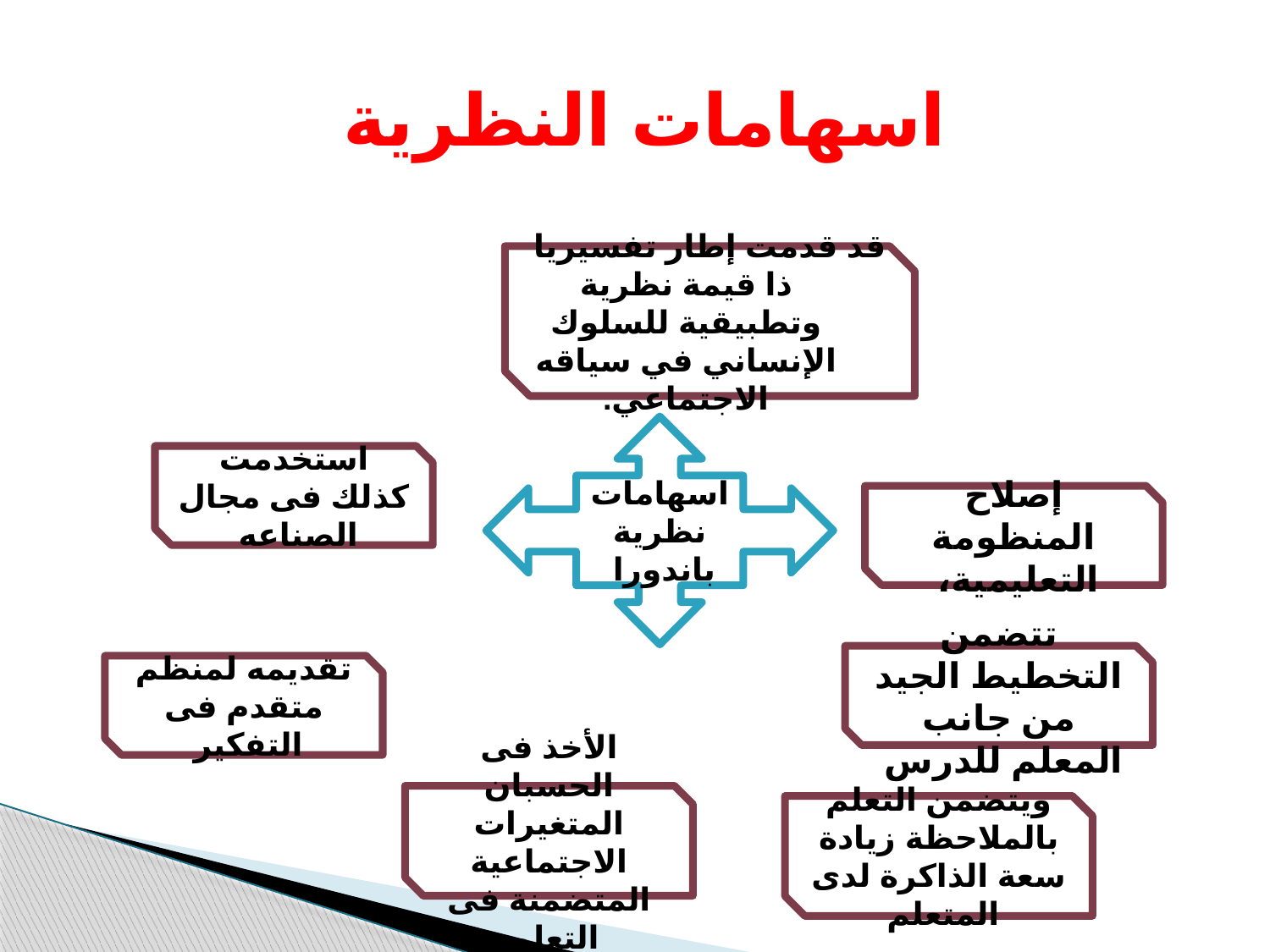

اسهامات النظرية
قد قدمت إطار تفسیريا ذا قیمة نظرية وتطبیقیة للسلوك الإنساني في سیاقه الاجتماعي.
اسهامات نظرية باندورا
استخدمت كذلك فى مجال الصناعه
إصلاح المنظومة التعليمية،
تتضمن التخطيط الجيد من جانب المعلم للدرس
تقديمه لمنظم متقدم فى التفكير
الأخذ فى الحسبان المتغيرات الاجتماعية المتضمنة فى التعلم
ويتضمن التعلم بالملاحظة زيادة سعة الذاكرة لدى المتعلم